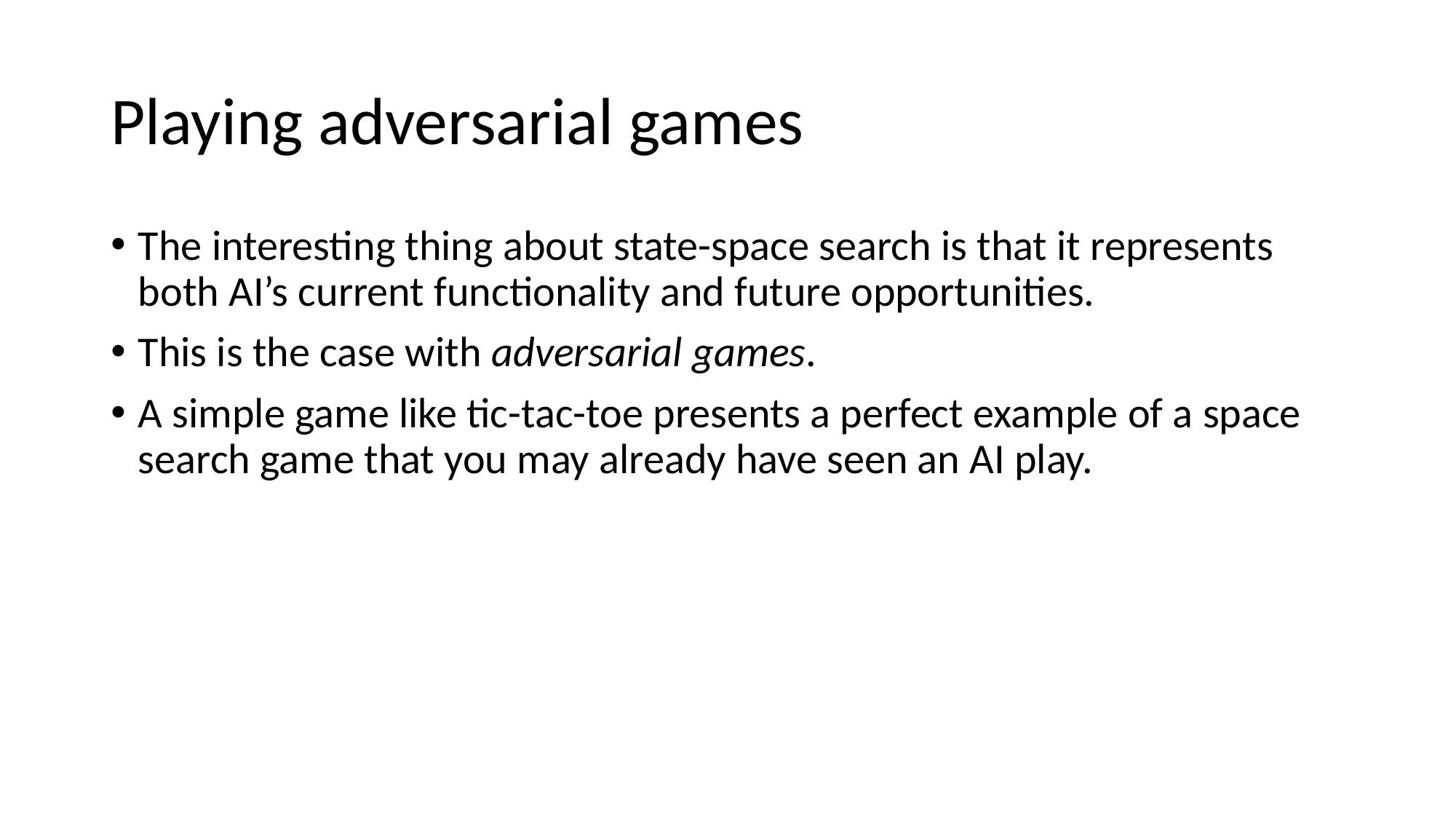

# Playing adversarial games
The interesting thing about state-space search is that it represents both AI’s current functionality and future opportunities.
This is the case with adversarial games.
A simple game like tic-tac-toe presents a perfect example of a space search game that you may already have seen an AI play.